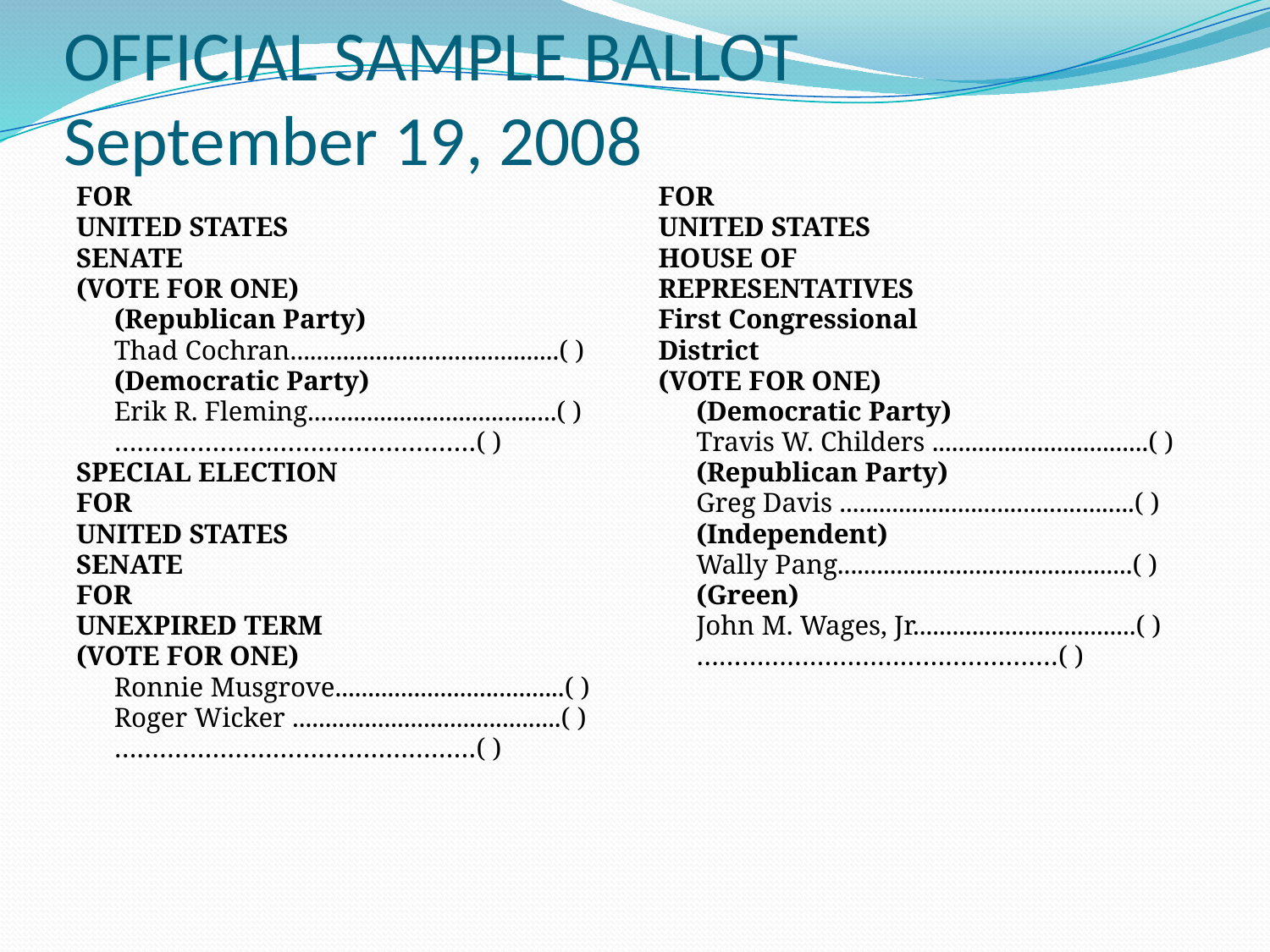

# OFFICIAL SAMPLE BALLOT September 19, 2008
FOR
UNITED STATES
SENATE
(VOTE FOR ONE)
	(Republican Party)
	Thad Cochran.........................................( )
	(Democratic Party)
	Erik R. Fleming......................................( )
	…………………………………………( )
SPECIAL ELECTION
FOR
UNITED STATES
SENATE
FOR
UNEXPIRED TERM
(VOTE FOR ONE)
	Ronnie Musgrove...................................( )
	Roger Wicker .........................................( )
	…………………………………………( )
FOR
UNITED STATES
HOUSE OF
REPRESENTATIVES
First Congressional
District
(VOTE FOR ONE)
	(Democratic Party)
	Travis W. Childers .................................( )
	(Republican Party)
	Greg Davis .............................................( )
	(Independent)
	Wally Pang.............................................( )
	(Green)
	John M. Wages, Jr..................................( )
	…………………………………………( )